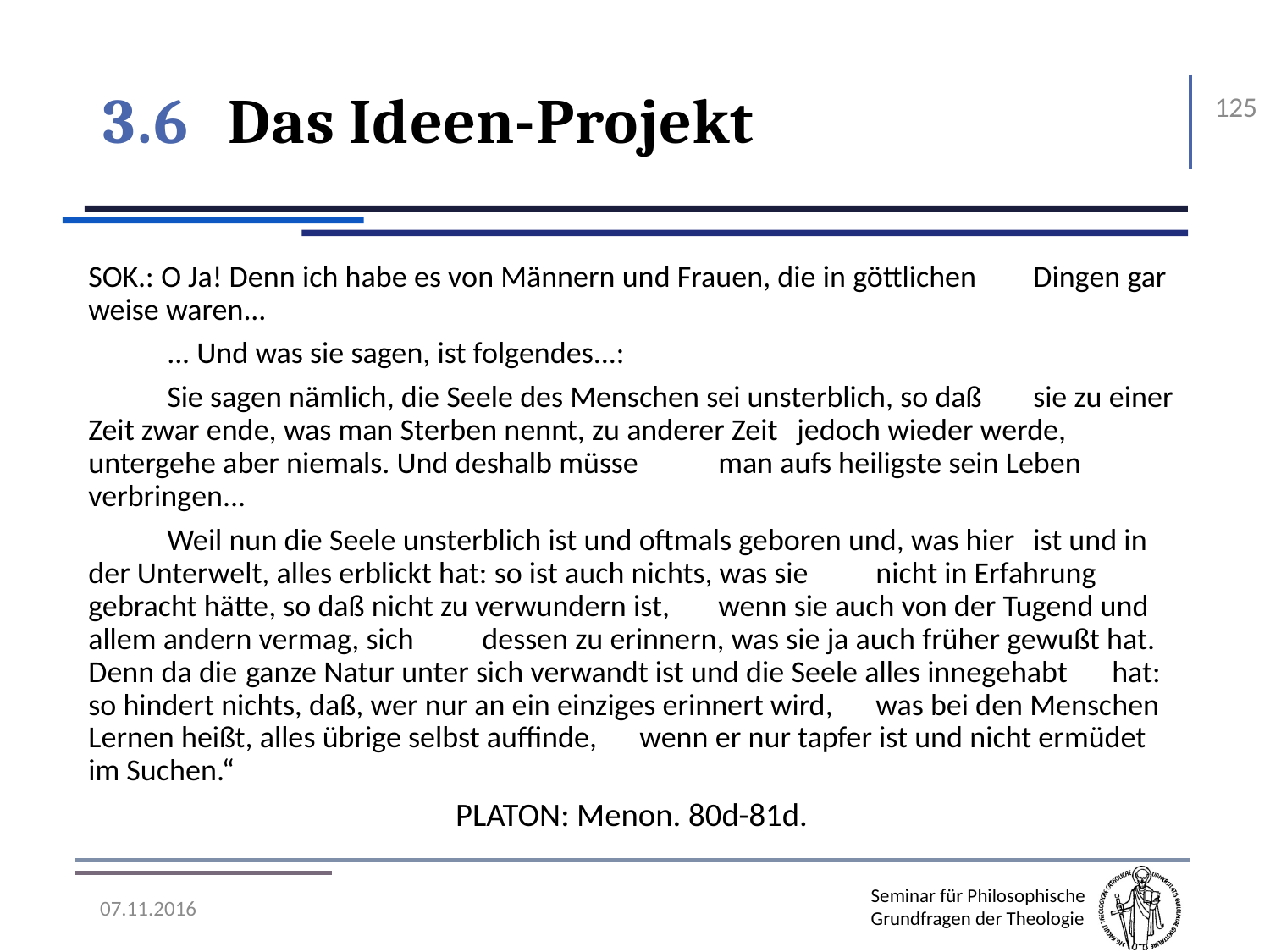

# 3.6	Das Ideen-Projekt
125
SOK.: O Ja! Denn ich habe es von Männern und Frauen, die in göttlichen 	Dingen gar weise waren...
	... Und was sie sagen, ist folgendes...:
	Sie sagen nämlich, die Seele des Menschen sei unsterblich, so daß 	sie zu einer Zeit zwar ende, was man Sterben nennt, zu anderer Zeit 	jedoch wieder werde, untergehe aber niemals. Und deshalb müsse 	man aufs heiligste sein Leben verbringen...
	Weil nun die Seele unsterblich ist und oftmals geboren und, was hier 	ist und in der Unterwelt, alles erblickt hat: so ist auch nichts, was sie 	nicht in Erfahrung gebracht hätte, so daß nicht zu verwundern ist, 	wenn sie auch von der Tugend und allem andern vermag, sich 	dessen zu erinnern, was sie ja auch früher gewußt hat. Denn da die 	ganze Natur unter sich verwandt ist und die Seele alles innegehabt 	hat: so hindert nichts, daß, wer nur an ein einziges erinnert wird, 	was bei den Menschen Lernen heißt, alles übrige selbst auffinde, 	wenn er nur tapfer ist und nicht ermüdet im Suchen.“
Platon: Menon. 80d-81d.

07.11.2016